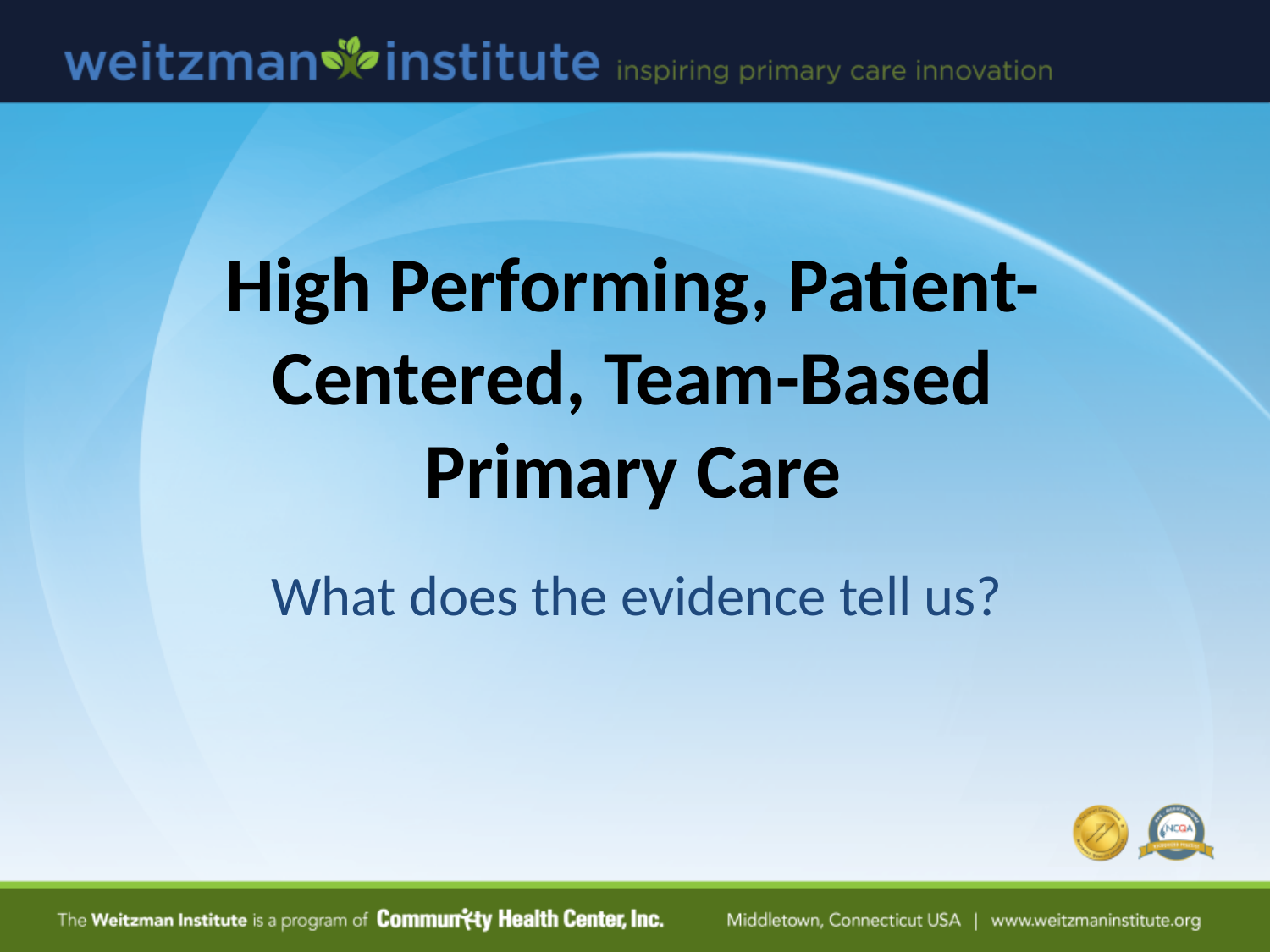

# High Performing, Patient-Centered, Team-Based Primary Care
What does the evidence tell us?